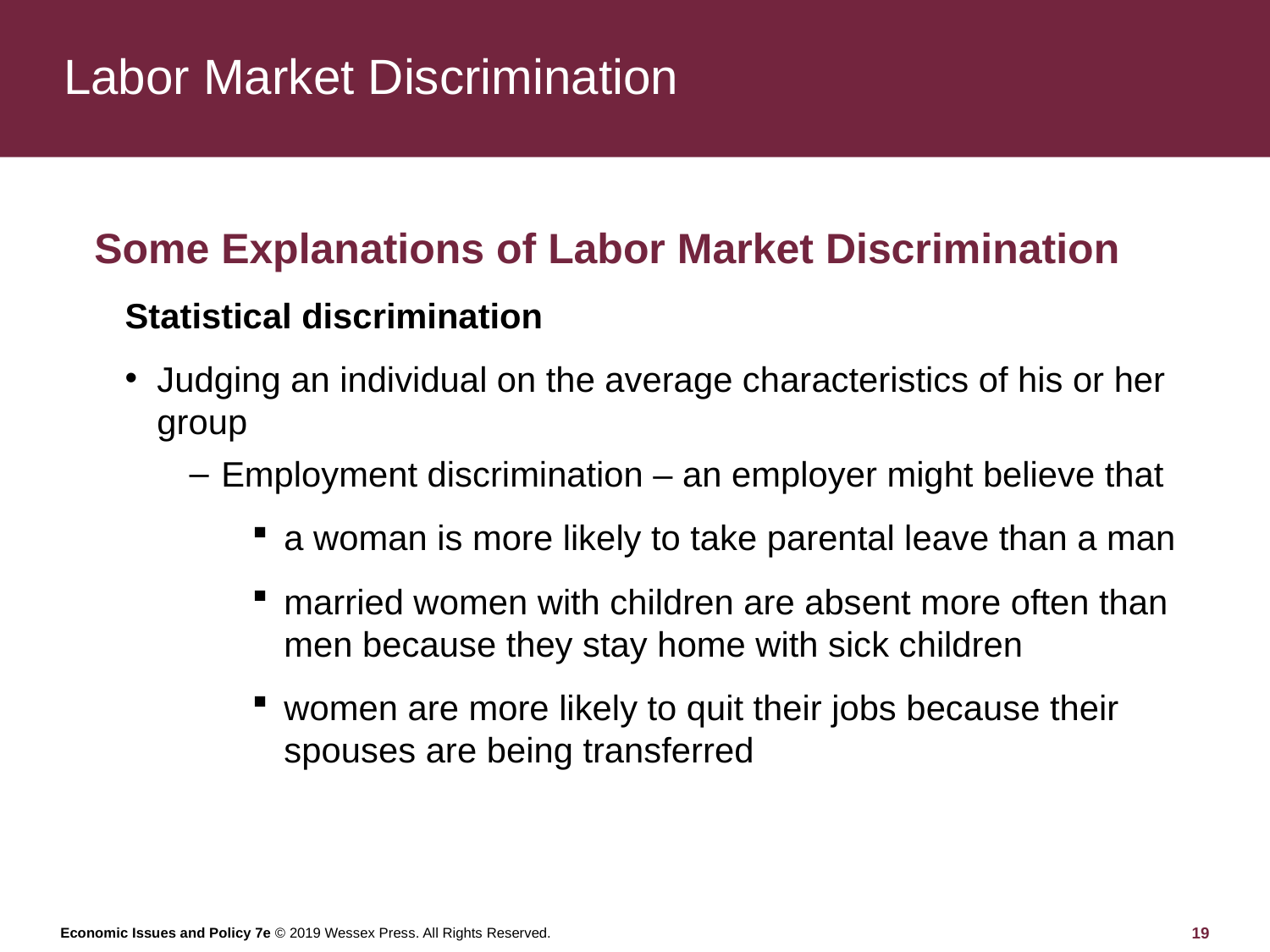

# Labor Market Discrimination
Some Explanations of Labor Market Discrimination
Statistical discrimination
Judging an individual on the average characteristics of his or her group
Employment discrimination – an employer might believe that
a woman is more likely to take parental leave than a man
married women with children are absent more often than men because they stay home with sick children
women are more likely to quit their jobs because their spouses are being transferred